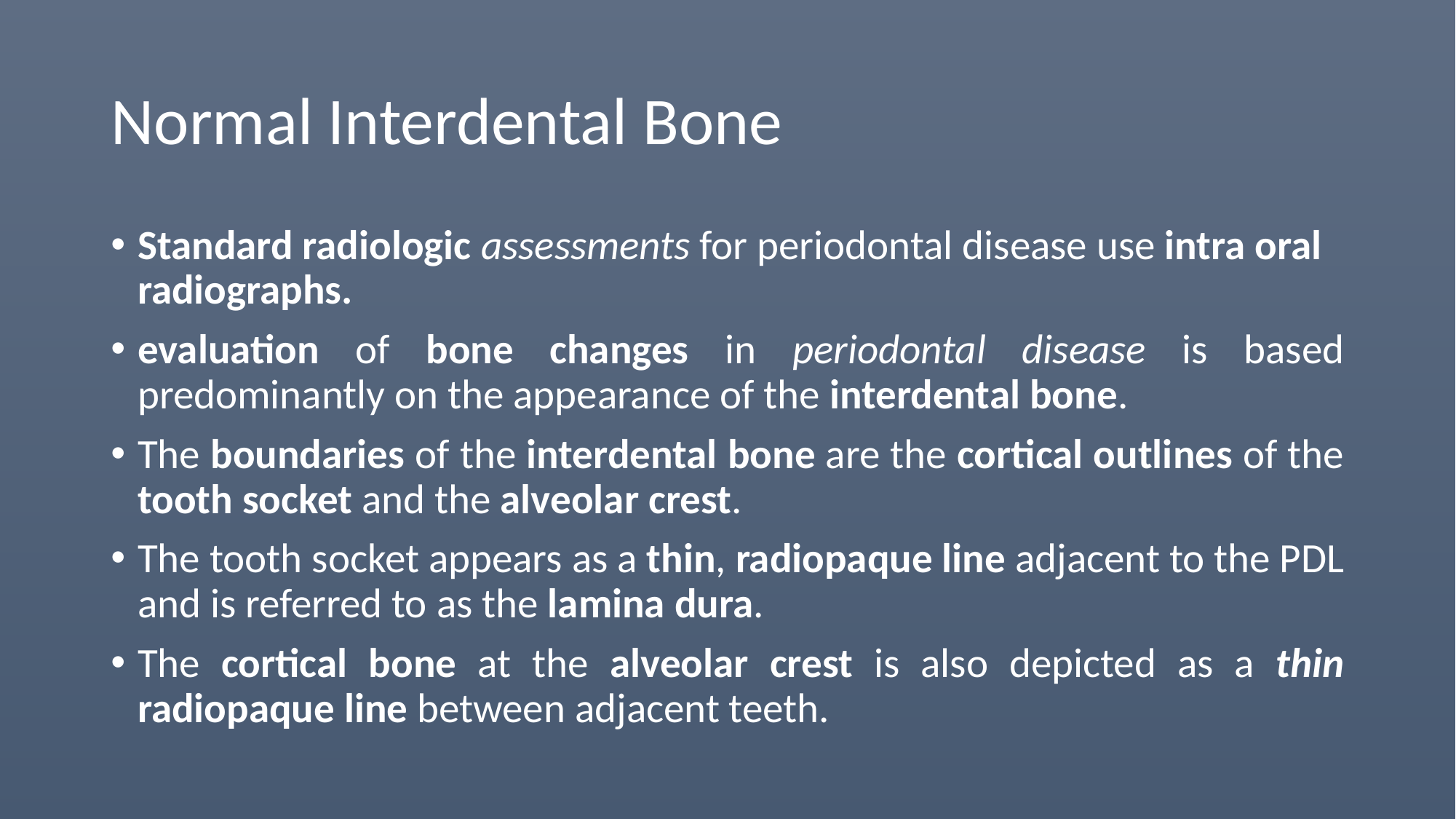

# Normal Interdental Bone
Standard radiologic assessments for periodontal disease use intra oral radiographs.
evaluation of bone changes in periodontal disease is based predominantly on the appearance of the interdental bone.
The boundaries of the interdental bone are the cortical outlines of the tooth socket and the alveolar crest.
The tooth socket appears as a thin, radiopaque line adjacent to the PDL and is referred to as the lamina dura.
The cortical bone at the alveolar crest is also depicted as a thin radiopaque line between adjacent teeth.